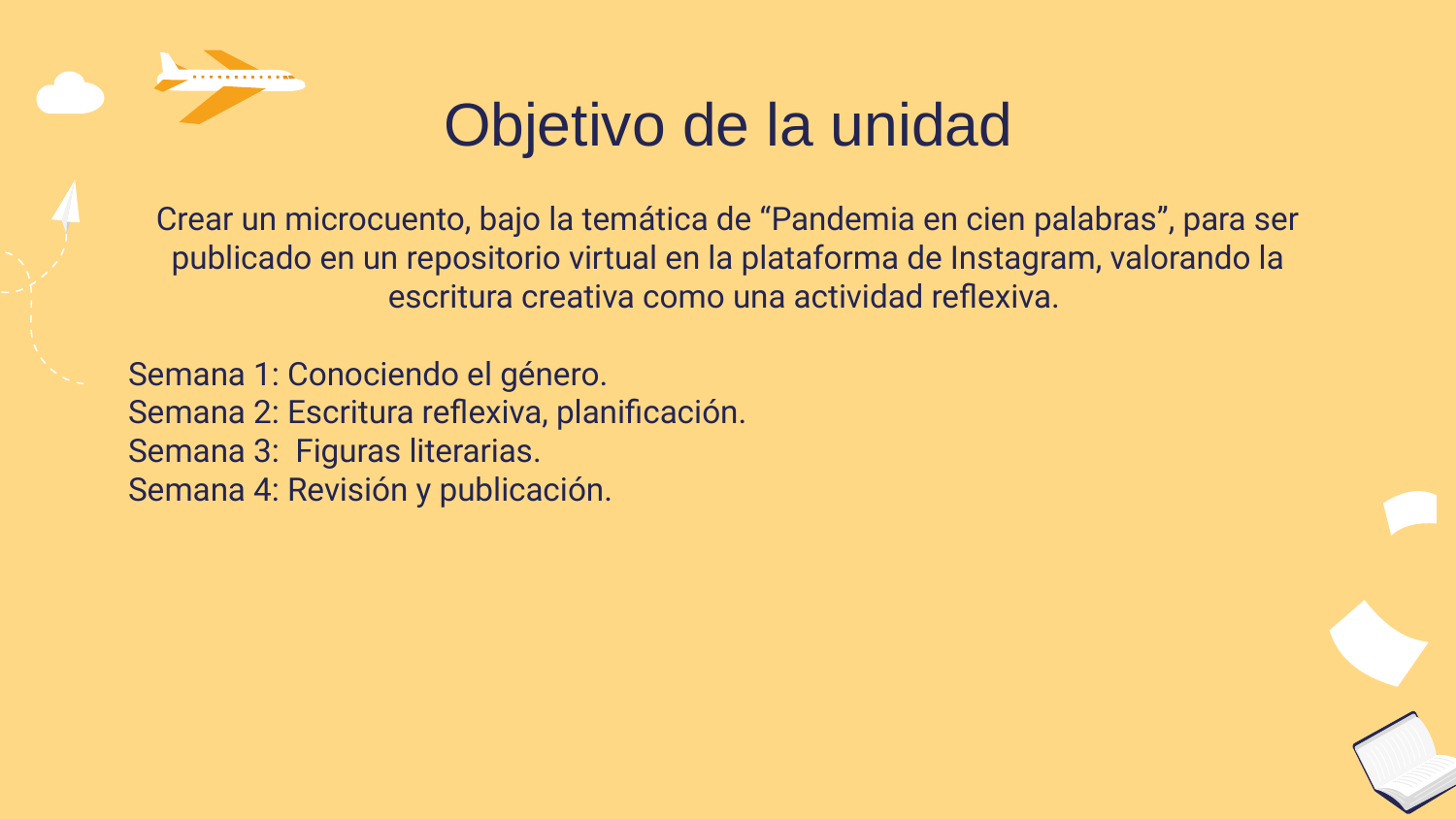

# Objetivo de la unidad
Crear un microcuento, bajo la temática de “Pandemia en cien palabras”, para ser publicado en un repositorio virtual en la plataforma de Instagram, valorando la escritura creativa como una actividad reflexiva.

Semana 1: Conociendo el género.
Semana 2: Escritura reflexiva, planificación.
Semana 3:  Figuras literarias.
Semana 4: Revisión y publicación.